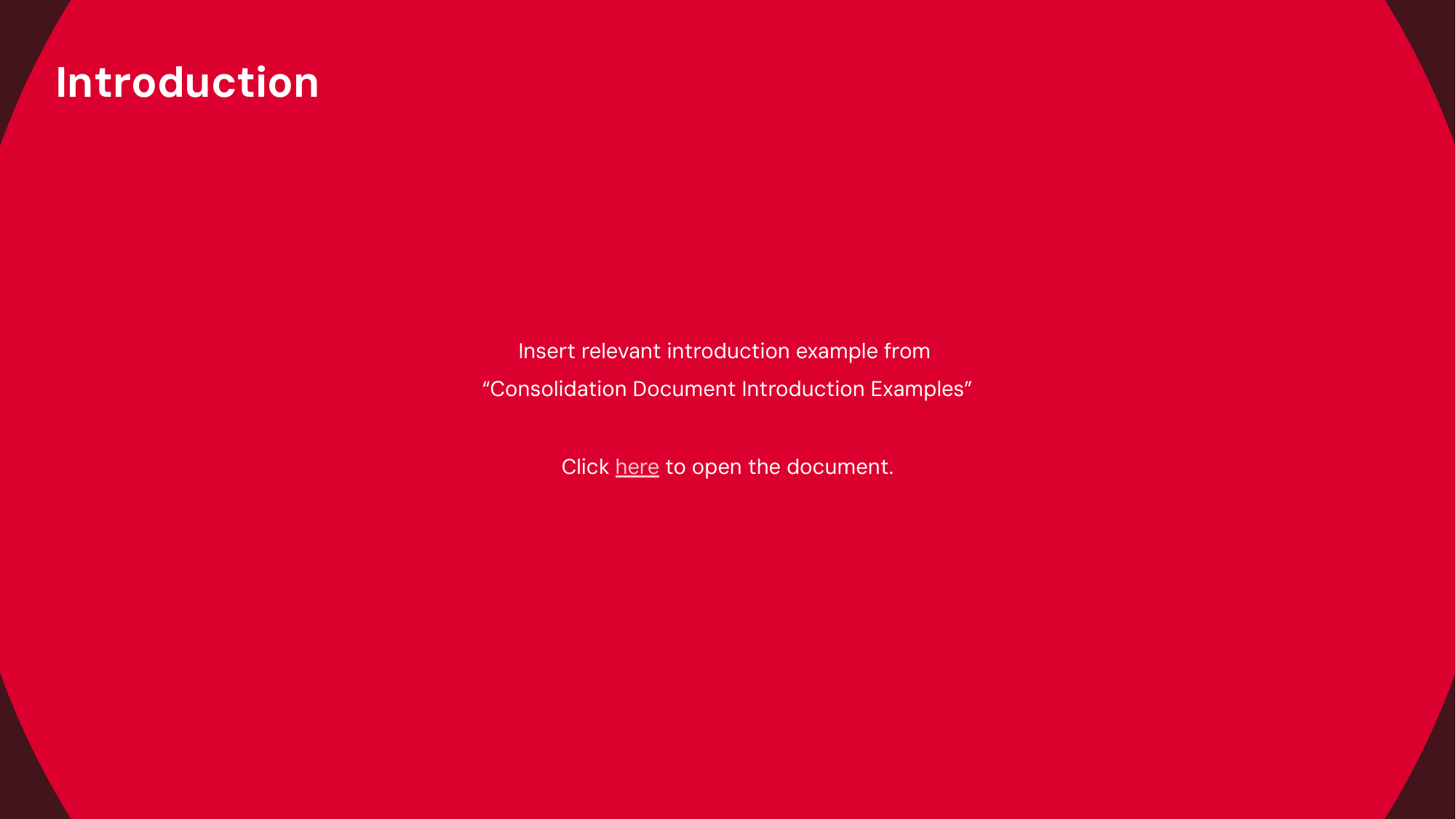

# Introduction
Insert relevant introduction example from
“Consolidation Document Introduction Examples”

Click here to open the document.